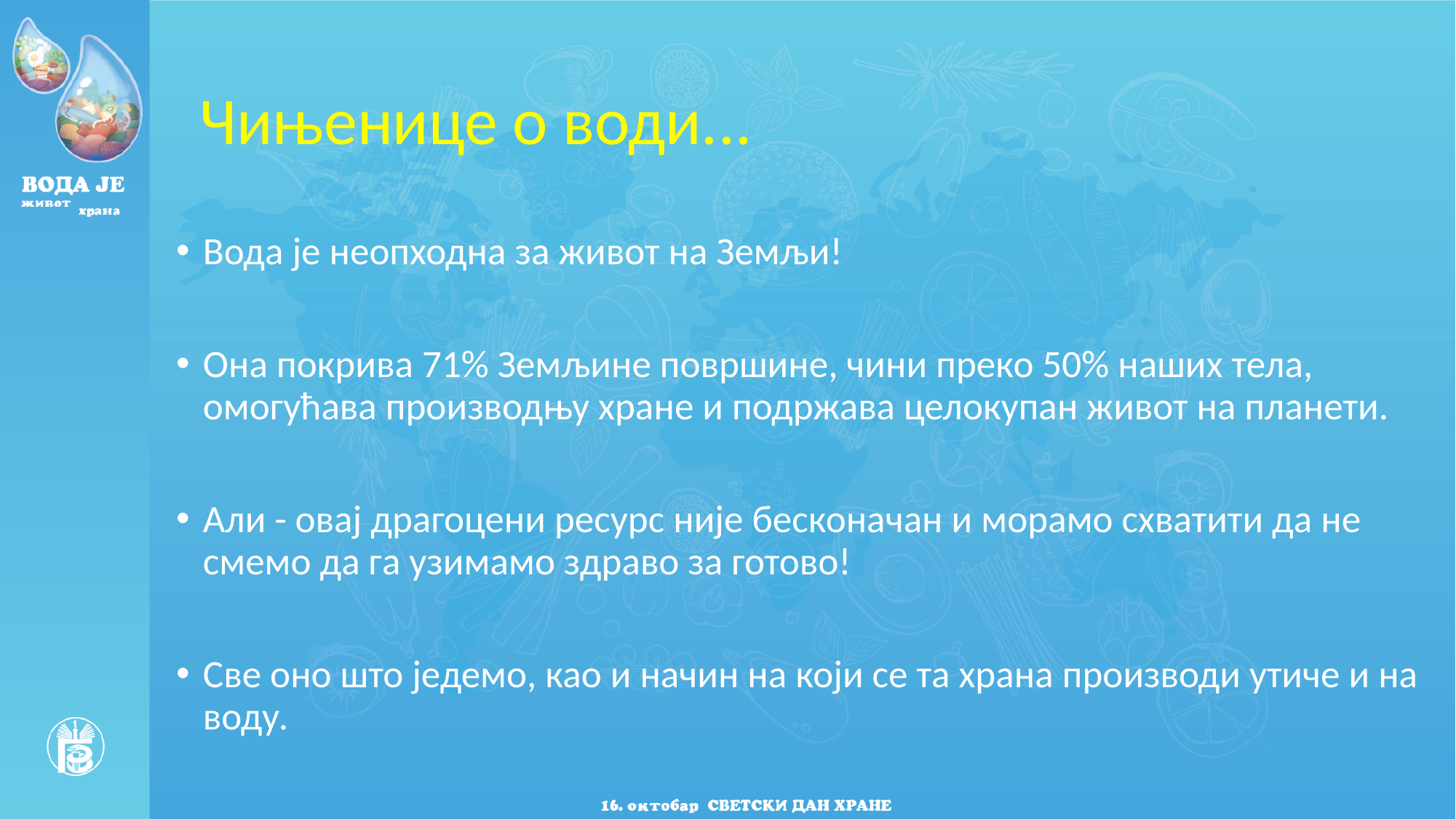

# Чињенице о води...
Вода је неопходна за живот на Земљи!

Она покрива 71% Земљине површине, чини преко 50% наших тела, омогућава производњу хране и подржава целокупан живот на планети.

Али - овај драгоцени ресурс није бесконачан и морамо схватити да не смемо да га узимамо здраво за готово!

Све оно што једемо, као и начин на који се та храна производи утиче и на воду.